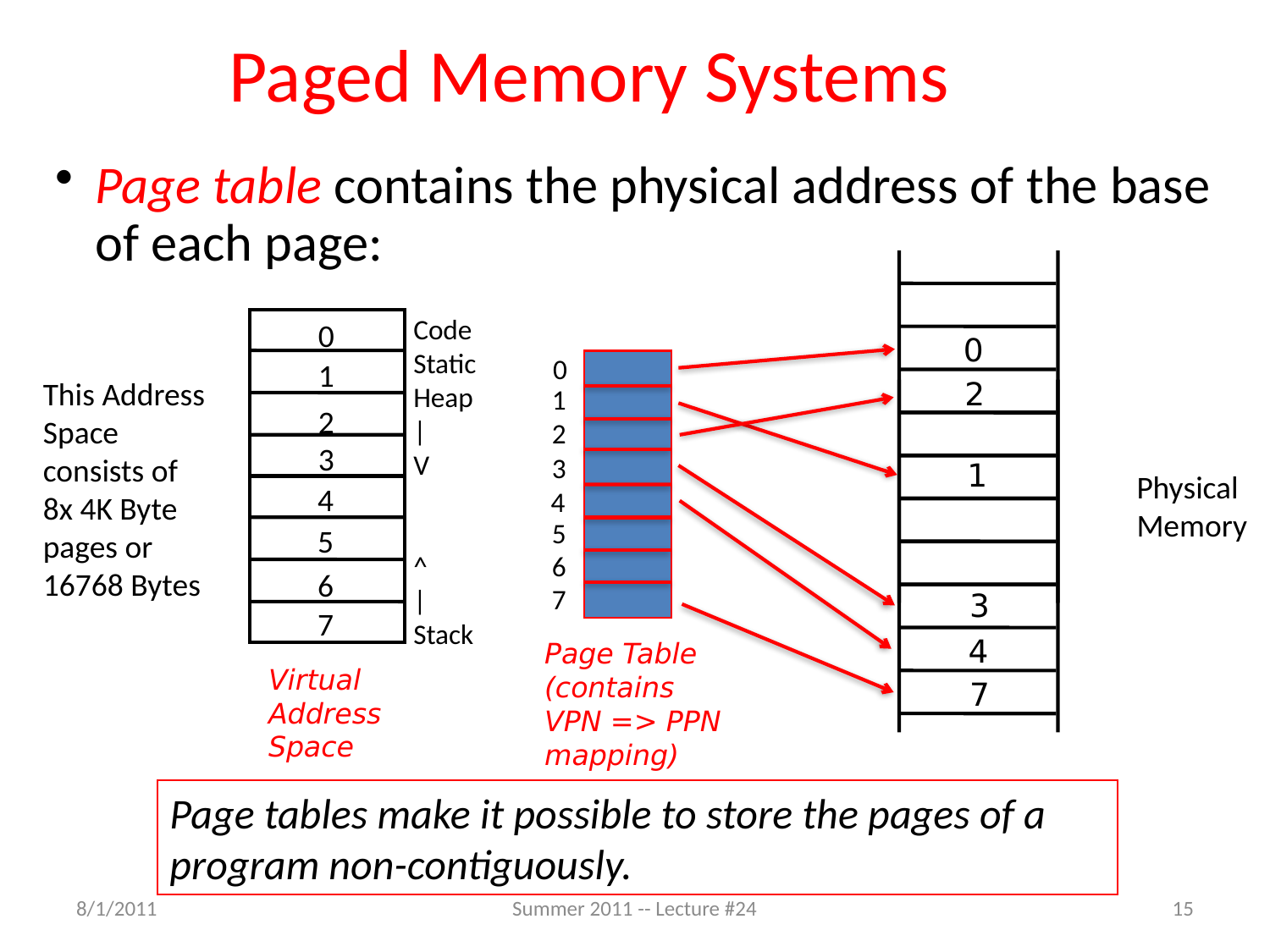

# Paged Memory Systems
Page table contains the physical address of the base of each page:

0
Code
Static
Heap
|
V

^
|
Stack
0

0
1

2
This Address Space
consists of
8x 4K Byte pages or
16768 Bytes
1

2
2
3
3
1
Physical Memory
4

4
5
5
6
6
7
3
7
4
Page Table
(contains
VPN => PPN
mapping)
Virtual
Address
Space
7
Page tables make it possible to store the pages of a program non-contiguously.
8/1/2011
Summer 2011 -- Lecture #24
15